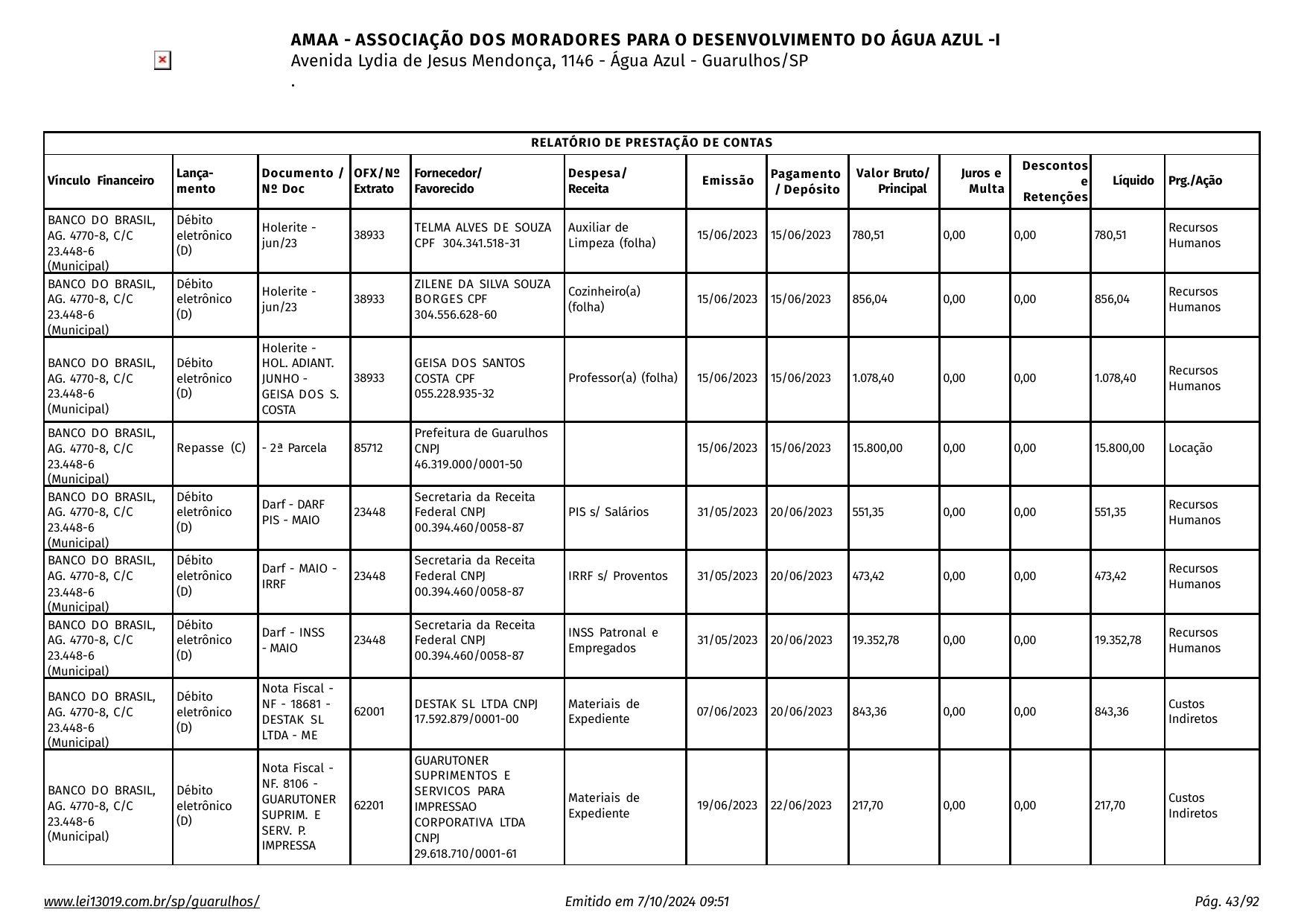

AMAA - ASSOCIAÇÃO DOS MORADORES PARA O DESENVOLVIMENTO DO ÁGUA AZUL -I
Avenida Lydia de Jesus Mendonça, 1146 - Água Azul - Guarulhos/SP
.
| RELATÓRIO DE PRESTAÇÃO DE CONTAS |  |  |  |  |  |  |  |  |  |  |  |  |
| --- | --- | --- | --- | --- | --- | --- | --- | --- | --- | --- | --- | --- |
| Vínculo Financeiro | Lança- mento | Documento / Nº Doc | OFX/Nº Extrato | Fornecedor/ Favorecido | Despesa/ Receita | Emissão | Pagamento / Depósito | Valor Bruto/ Principal | Juros e Multa | Descontos e Retenções | Líquido | Prg./Ação |
| BANCO DO BRASIL, AG. 4770-8, C/C 23.448-6 (Municipal) | Débito eletrônico (D) | Holerite - jun/23 | 38933 | TELMA ALVES DE SOUZA CPF 304.341.518-31 | Auxiliar de Limpeza (folha) | 15/06/2023 | 15/06/2023 | 780,51 | 0,00 | 0,00 | 780,51 | Recursos Humanos |
| BANCO DO BRASIL, AG. 4770-8, C/C 23.448-6 (Municipal) | Débito eletrônico (D) | Holerite - jun/23 | 38933 | ZILENE DA SILVA SOUZA BORGES CPF 304.556.628-60 | Cozinheiro(a) (folha) | 15/06/2023 | 15/06/2023 | 856,04 | 0,00 | 0,00 | 856,04 | Recursos Humanos |
| BANCO DO BRASIL, AG. 4770-8, C/C 23.448-6 (Municipal) | Débito eletrônico (D) | Holerite - HOL. ADIANT. JUNHO - GEISA DOS S. COSTA | 38933 | GEISA DOS SANTOS COSTA CPF 055.228.935-32 | Professor(a) (folha) | 15/06/2023 | 15/06/2023 | 1.078,40 | 0,00 | 0,00 | 1.078,40 | Recursos Humanos |
| BANCO DO BRASIL, AG. 4770-8, C/C 23.448-6 (Municipal) | Repasse (C) | - 2ª Parcela | 85712 | Prefeitura de Guarulhos CNPJ 46.319.000/0001-50 |  | 15/06/2023 | 15/06/2023 | 15.800,00 | 0,00 | 0,00 | 15.800,00 | Locação |
| BANCO DO BRASIL, AG. 4770-8, C/C 23.448-6 (Municipal) | Débito eletrônico (D) | Darf - DARF PIS - MAIO | 23448 | Secretaria da Receita Federal CNPJ 00.394.460/0058-87 | PIS s/ Salários | 31/05/2023 | 20/06/2023 | 551,35 | 0,00 | 0,00 | 551,35 | Recursos Humanos |
| BANCO DO BRASIL, AG. 4770-8, C/C 23.448-6 (Municipal) | Débito eletrônico (D) | Darf - MAIO - IRRF | 23448 | Secretaria da Receita Federal CNPJ 00.394.460/0058-87 | IRRF s/ Proventos | 31/05/2023 | 20/06/2023 | 473,42 | 0,00 | 0,00 | 473,42 | Recursos Humanos |
| BANCO DO BRASIL, AG. 4770-8, C/C 23.448-6 (Municipal) | Débito eletrônico (D) | Darf - INSS - MAIO | 23448 | Secretaria da Receita Federal CNPJ 00.394.460/0058-87 | INSS Patronal e Empregados | 31/05/2023 | 20/06/2023 | 19.352,78 | 0,00 | 0,00 | 19.352,78 | Recursos Humanos |
| BANCO DO BRASIL, AG. 4770-8, C/C 23.448-6 (Municipal) | Débito eletrônico (D) | Nota Fiscal - NF - 18681 - DESTAK SL LTDA - ME | 62001 | DESTAK SL LTDA CNPJ 17.592.879/0001-00 | Materiais de Expediente | 07/06/2023 | 20/06/2023 | 843,36 | 0,00 | 0,00 | 843,36 | Custos Indiretos |
| BANCO DO BRASIL, AG. 4770-8, C/C 23.448-6 (Municipal) | Débito eletrônico (D) | Nota Fiscal - NF. 8106 - GUARUTONER SUPRIM. E SERV. P. IMPRESSA | 62201 | GUARUTONER SUPRIMENTOS E SERVICOS PARA IMPRESSAO CORPORATIVA LTDA CNPJ 29.618.710/0001-61 | Materiais de Expediente | 19/06/2023 | 22/06/2023 | 217,70 | 0,00 | 0,00 | 217,70 | Custos Indiretos |
www.lei13019.com.br/sp/guarulhos/
Emitido em 7/10/2024 09:51
Pág. 43/92